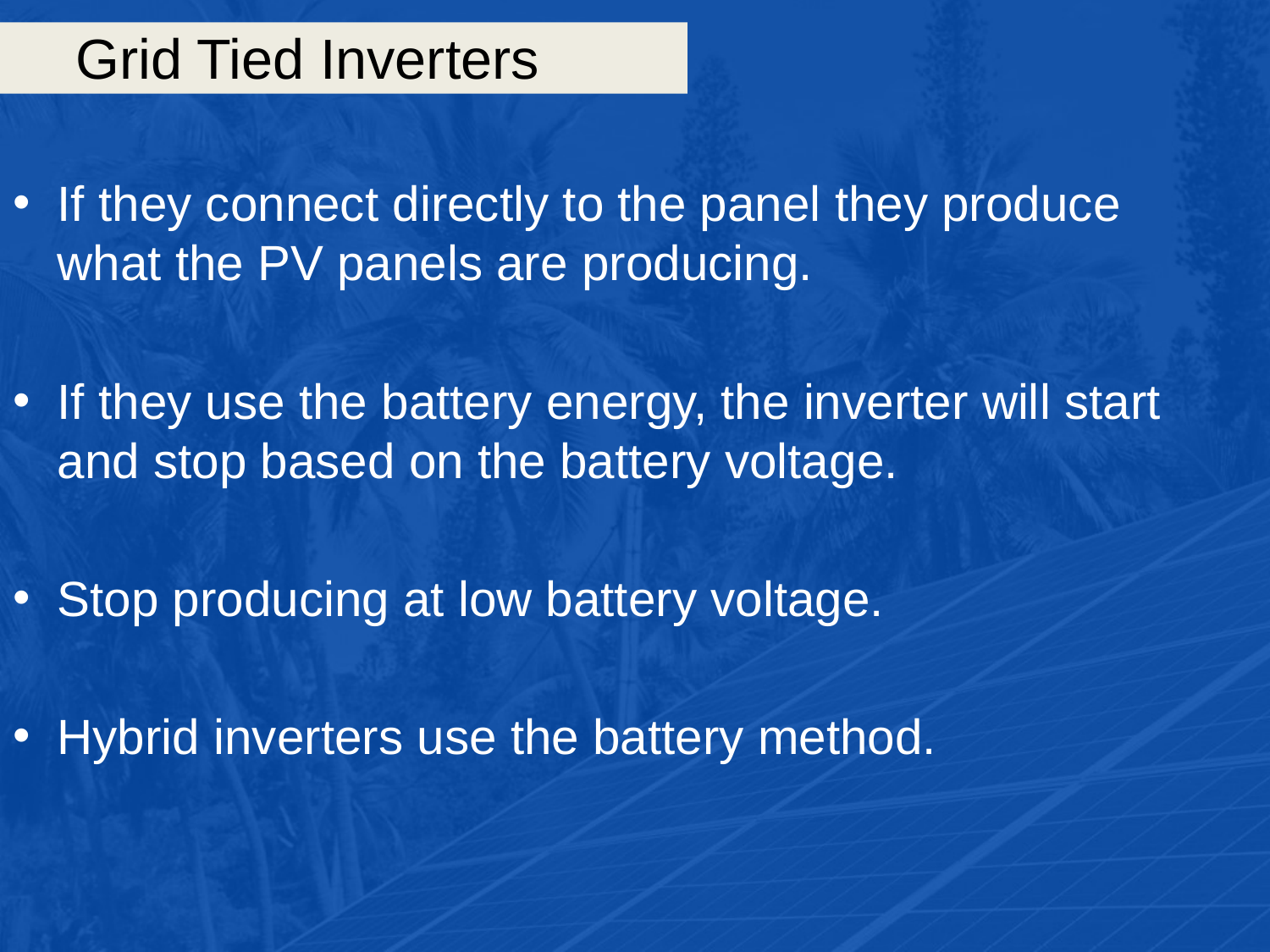

# Grid Tied Inverters
If they connect directly to the panel they produce what the PV panels are producing.

If they use the battery energy, the inverter will start and stop based on the battery voltage.

Stop producing at low battery voltage.

Hybrid inverters use the battery method.